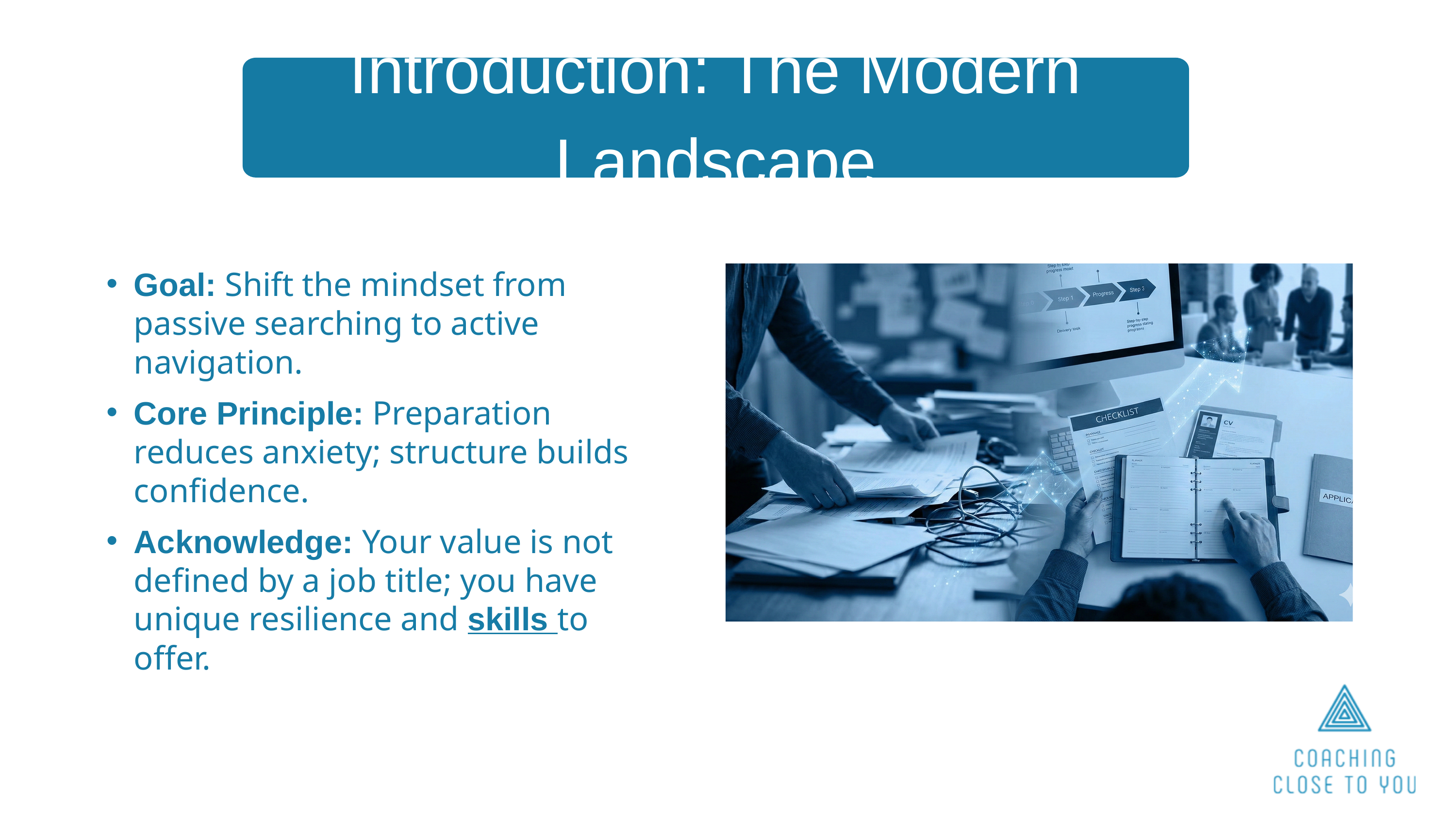

Introduction: The Modern Landscape

Goal: Shift the mindset from passive searching to active navigation.
Core Principle: Preparation reduces anxiety; structure builds confidence.
Acknowledge: Your value is not defined by a job title; you have unique resilience and skills to offer.